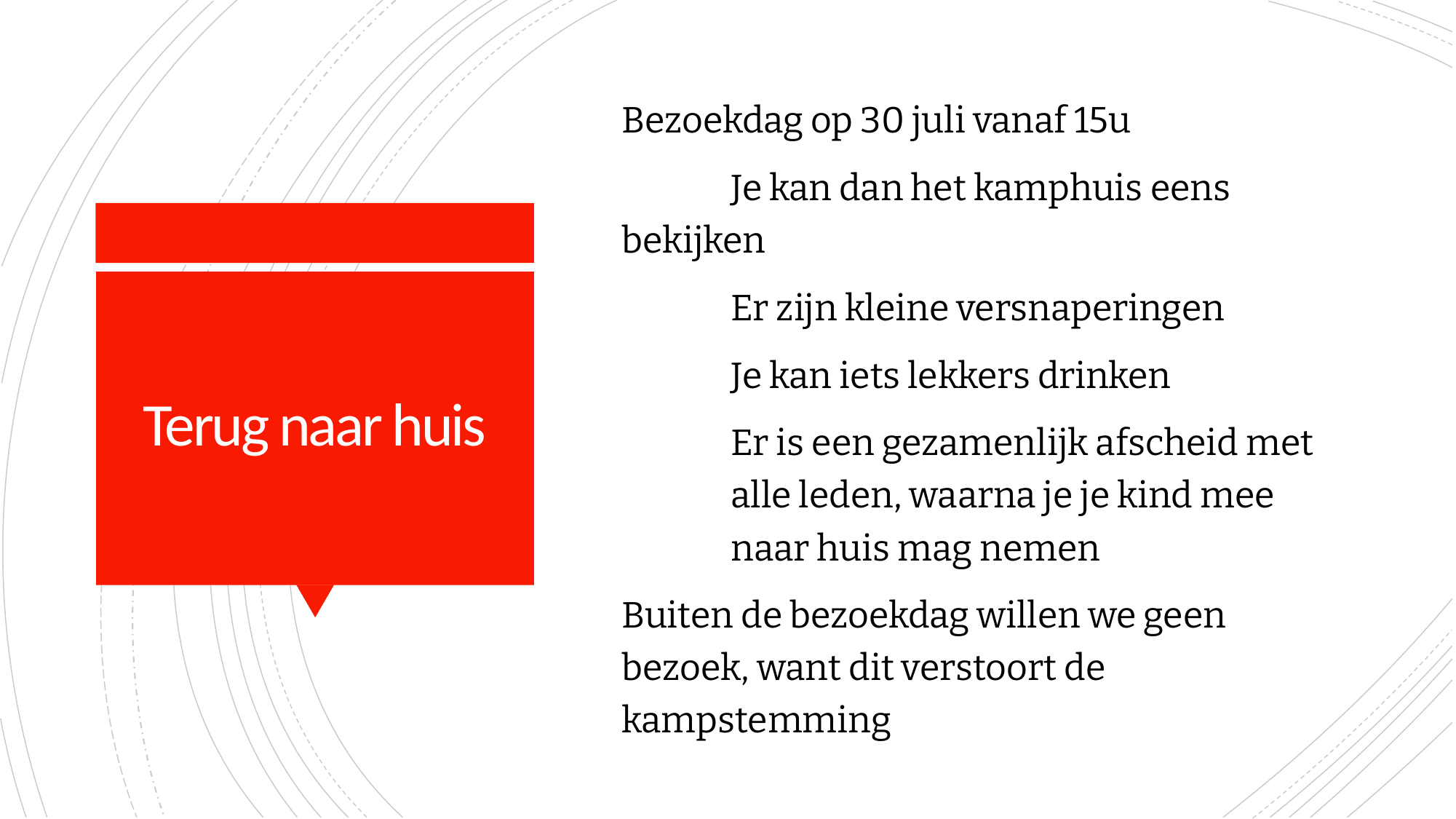

Bezoekdag op 30 juli vanaf 15u
	Je kan dan het kamphuis eens 	bekijken
	Er zijn kleine versnaperingen
	Je kan iets lekkers drinken
	Er is een gezamenlijk afscheid met 	alle leden, waarna je je kind mee 	naar huis mag nemen
Buiten de bezoekdag willen we geen bezoek, want dit verstoort de kampstemming
# Terug naar huis